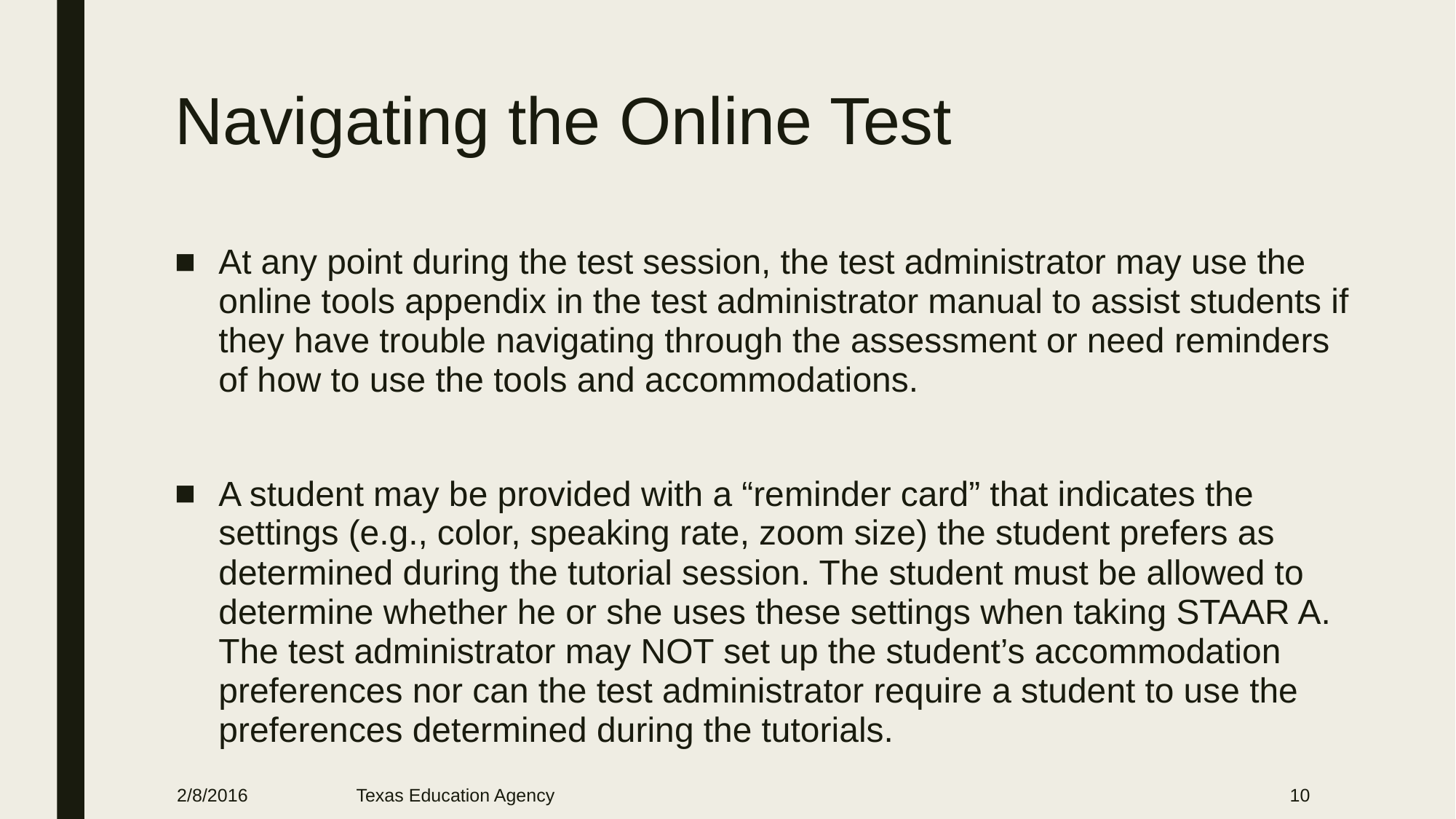

# Navigating the Online Test
At any point during the test session, the test administrator may use the online tools appendix in the test administrator manual to assist students if they have trouble navigating through the assessment or need reminders of how to use the tools and accommodations.

A student may be provided with a “reminder card” that indicates the settings (e.g., color, speaking rate, zoom size) the student prefers as determined during the tutorial session. The student must be allowed to determine whether he or she uses these settings when taking STAAR A. The test administrator may NOT set up the student’s accommodation preferences nor can the test administrator require a student to use the preferences determined during the tutorials.

2/8/2016
Texas Education Agency
10